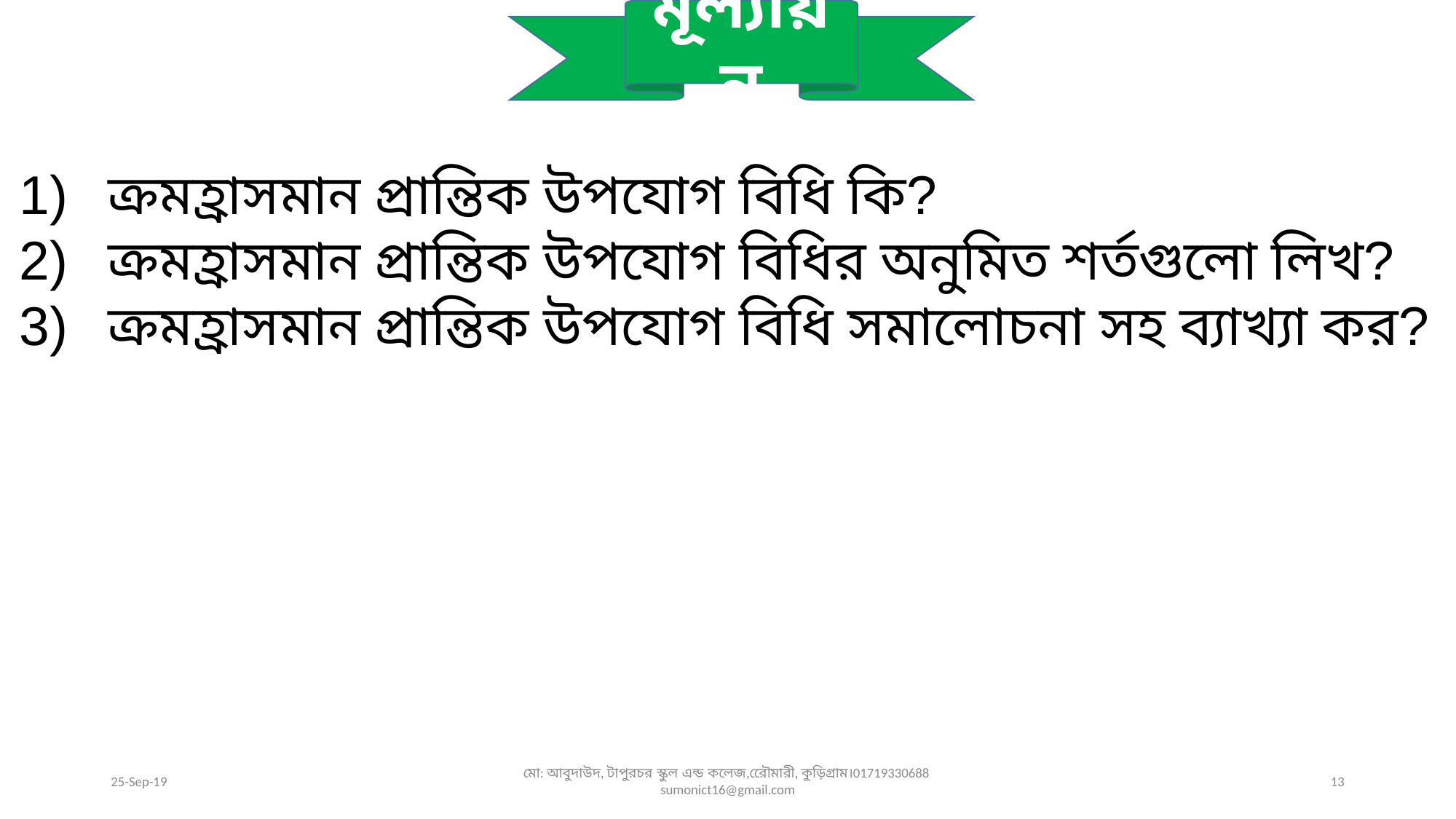

মূল্যায়ন
ক্রমহ্রাসমান প্রান্তিক উপযোগ বিধি কি?
ক্রমহ্রাসমান প্রান্তিক উপযোগ বিধির অনুমিত শর্তগুলো লিখ?
ক্রমহ্রাসমান প্রান্তিক উপযোগ বিধি সমালোচনা সহ ব্যাখ্যা কর?
25-Sep-19
মো: আবুদাউদ, টাপুরচর স্কুল এন্ড কলেজ,রেৌমারী, কুড়িগ্রাম।01719330688  sumonict16@gmail.com
13